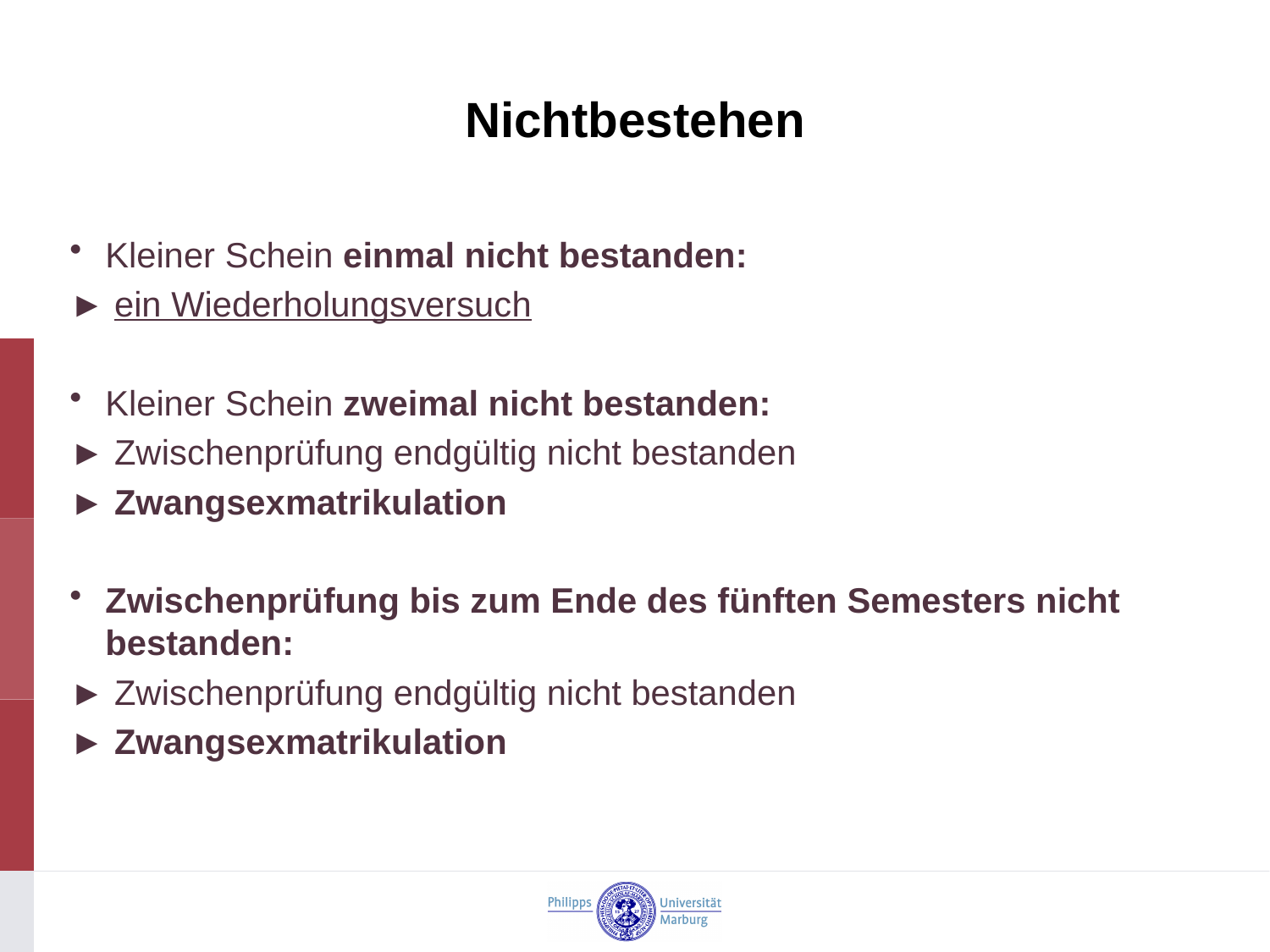

# Nichtbestehen
Kleiner Schein einmal nicht bestanden:
► ein Wiederholungsversuch

Kleiner Schein zweimal nicht bestanden:
► Zwischenprüfung endgültig nicht bestanden
► Zwangsexmatrikulation

Zwischenprüfung bis zum Ende des fünften Semesters nicht bestanden:
► Zwischenprüfung endgültig nicht bestanden
► Zwangsexmatrikulation